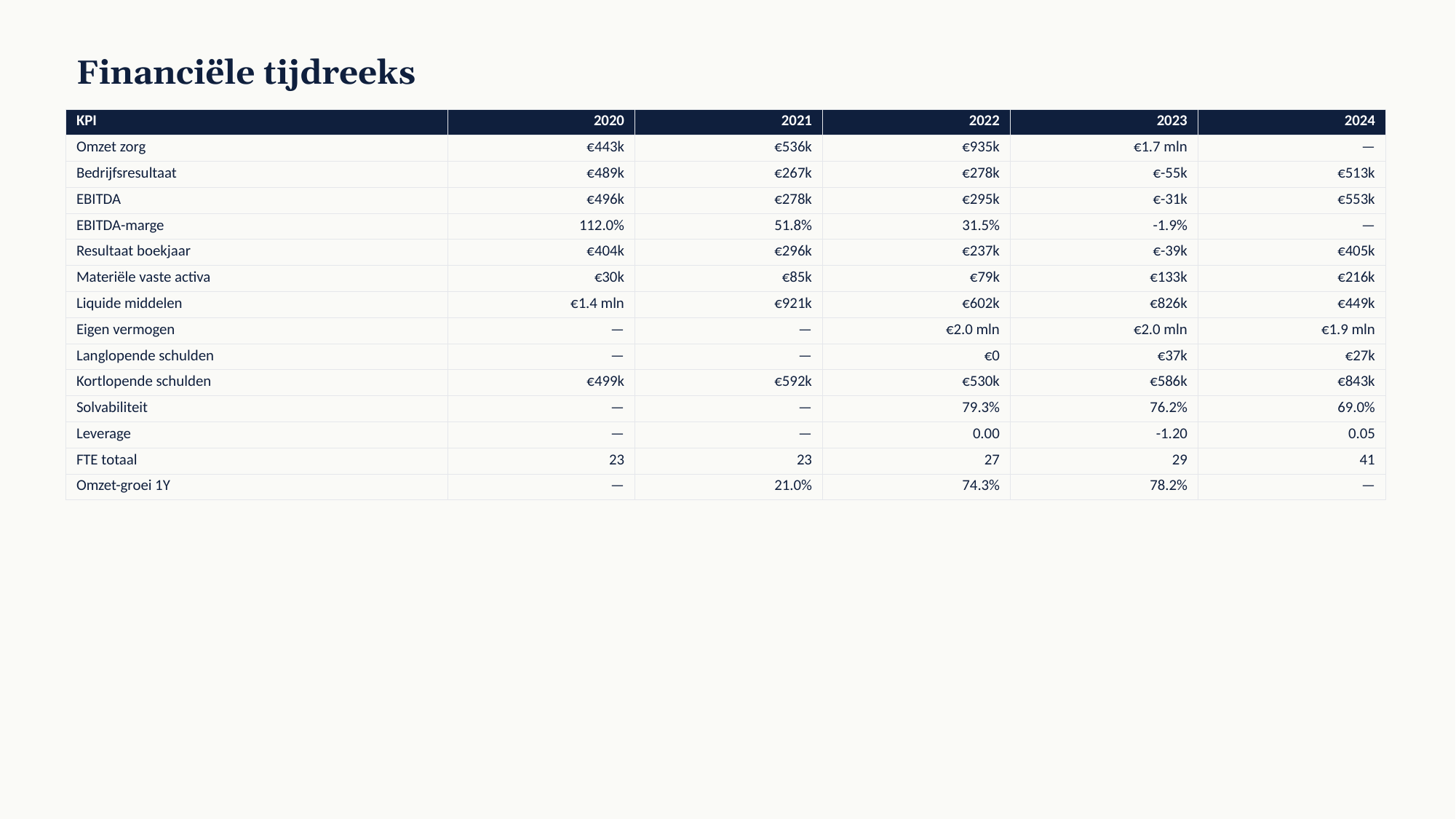

Financiële tijdreeks
| KPI | 2020 | 2021 | 2022 | 2023 | 2024 |
| --- | --- | --- | --- | --- | --- |
| Omzet zorg | €443k | €536k | €935k | €1.7 mln | — |
| Bedrijfsresultaat | €489k | €267k | €278k | €-55k | €513k |
| EBITDA | €496k | €278k | €295k | €-31k | €553k |
| EBITDA-marge | 112.0% | 51.8% | 31.5% | -1.9% | — |
| Resultaat boekjaar | €404k | €296k | €237k | €-39k | €405k |
| Materiële vaste activa | €30k | €85k | €79k | €133k | €216k |
| Liquide middelen | €1.4 mln | €921k | €602k | €826k | €449k |
| Eigen vermogen | — | — | €2.0 mln | €2.0 mln | €1.9 mln |
| Langlopende schulden | — | — | €0 | €37k | €27k |
| Kortlopende schulden | €499k | €592k | €530k | €586k | €843k |
| Solvabiliteit | — | — | 79.3% | 76.2% | 69.0% |
| Leverage | — | — | 0.00 | -1.20 | 0.05 |
| FTE totaal | 23 | 23 | 27 | 29 | 41 |
| Omzet-groei 1Y | — | 21.0% | 74.3% | 78.2% | — |